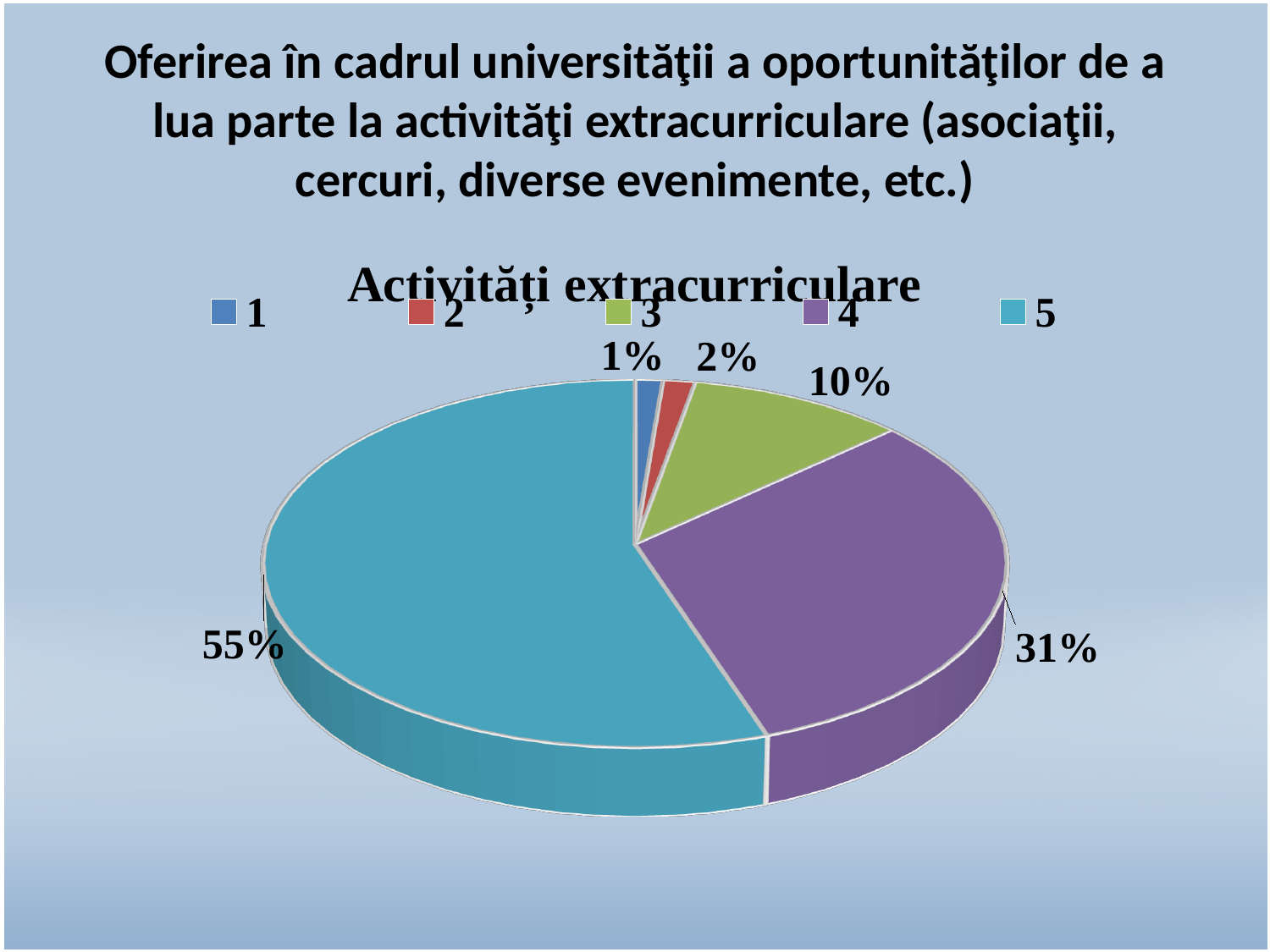

# Oferirea în cadrul universităţii a oportunităţilor de a lua parte la activităţi extracurriculare (asociaţii, cercuri, diverse evenimente, etc.)

[unsupported chart]